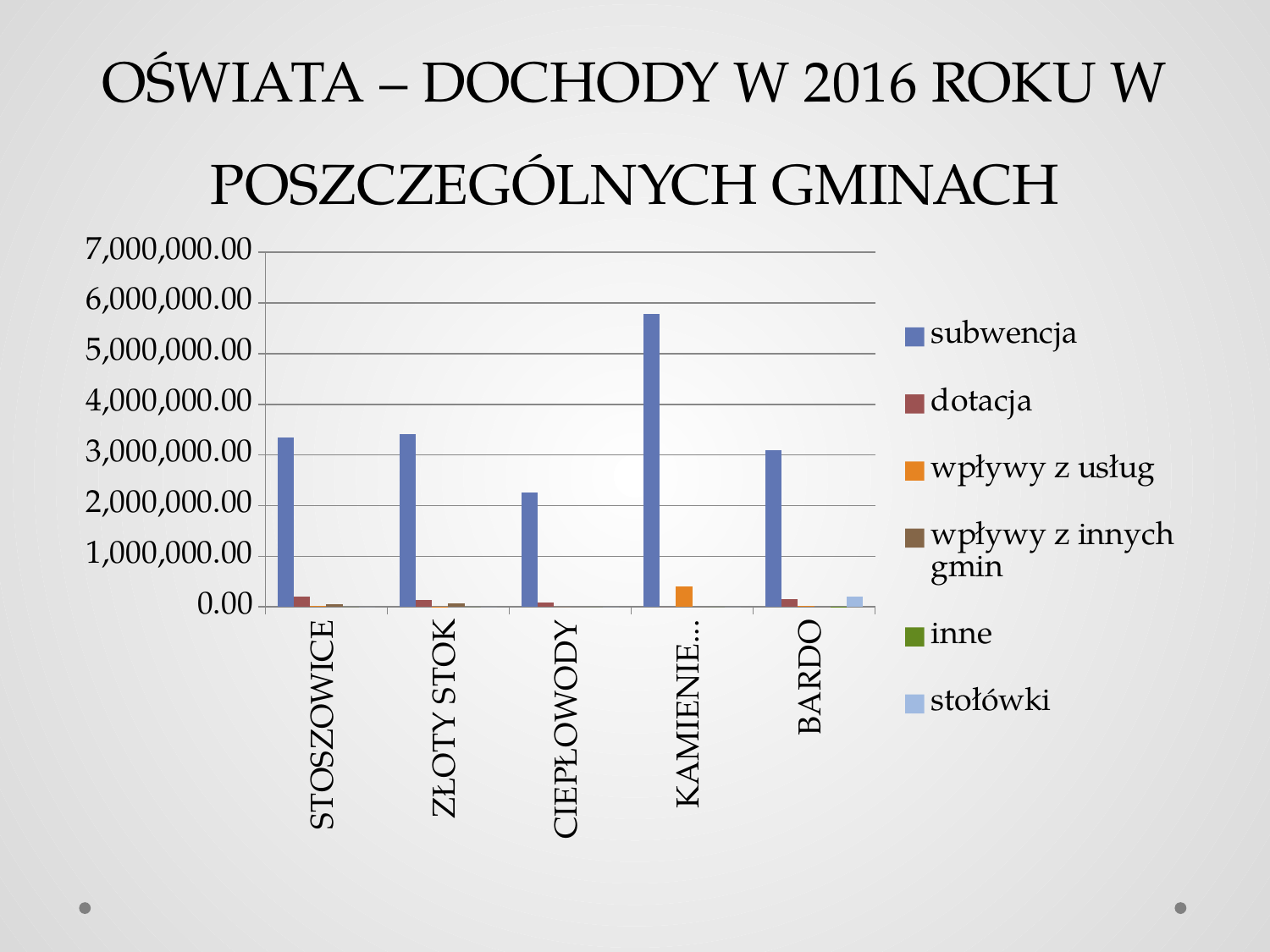

# OŚWIATA – DOCHODY W 2016 ROKU W POSZCZEGÓLNYCH GMINACH

### Chart

| Category | subwencja | dotacja | wpływy z usług | wpływy z innych gmin | inne | stołówki |
|---|---|---|---|---|---|---|
| STOSZOWICE | 3342791.0 | 200000.0 | 12000.0 | 50000.0 | 0.0 | 0.0 |
| ZŁOTY STOK | 3409492.0 | 130000.0 | 5200.0 | 75000.0 | 0.0 | 0.0 |
| CIEPŁOWODY | 2264228.0 | 90383.0 | 0.0 | 0.0 | 0.0 | 0.0 |
| KAMIENIEC ZĄBKOWICKI | 5788635.0 | 0.0 | 396370.0 | 0.0 | 0.0 | 0.0 |
| BARDO | 3096780.0 | 150000.0 | 24472.0 | 0.0 | 1300.0 | 206765.0 |